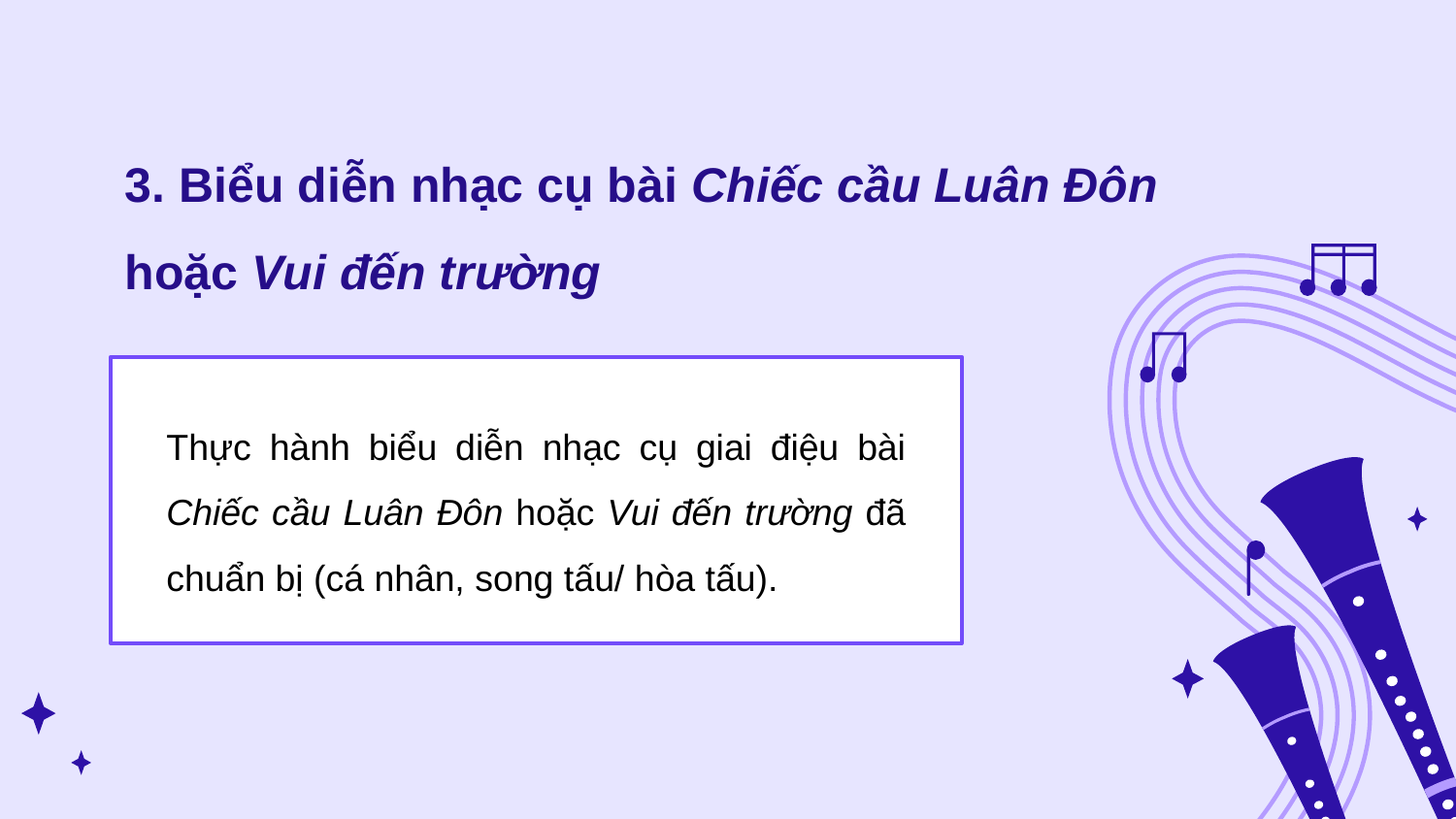

3. Biểu diễn nhạc cụ bài Chiếc cầu Luân Đôn hoặc Vui đến trường

Thực hành biểu diễn nhạc cụ giai điệu bài Chiếc cầu Luân Đôn hoặc Vui đến trường đã chuẩn bị (cá nhân, song tấu/ hòa tấu).